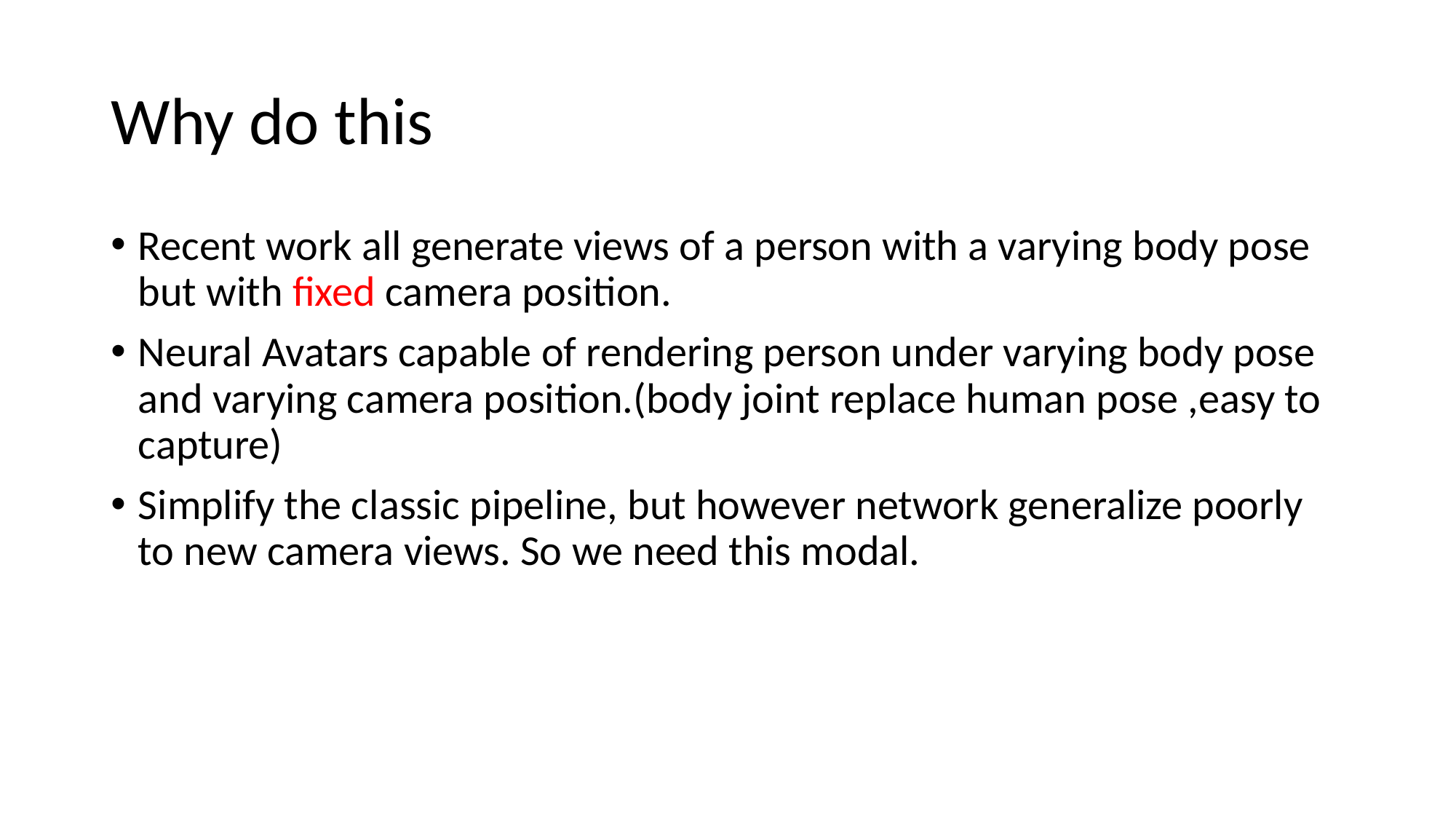

# Why do this
Recent work all generate views of a person with a varying body pose but with fixed camera position.
Neural Avatars capable of rendering person under varying body pose and varying camera position.(body joint replace human pose ,easy to capture)
Simplify the classic pipeline, but however network generalize poorly to new camera views. So we need this modal.